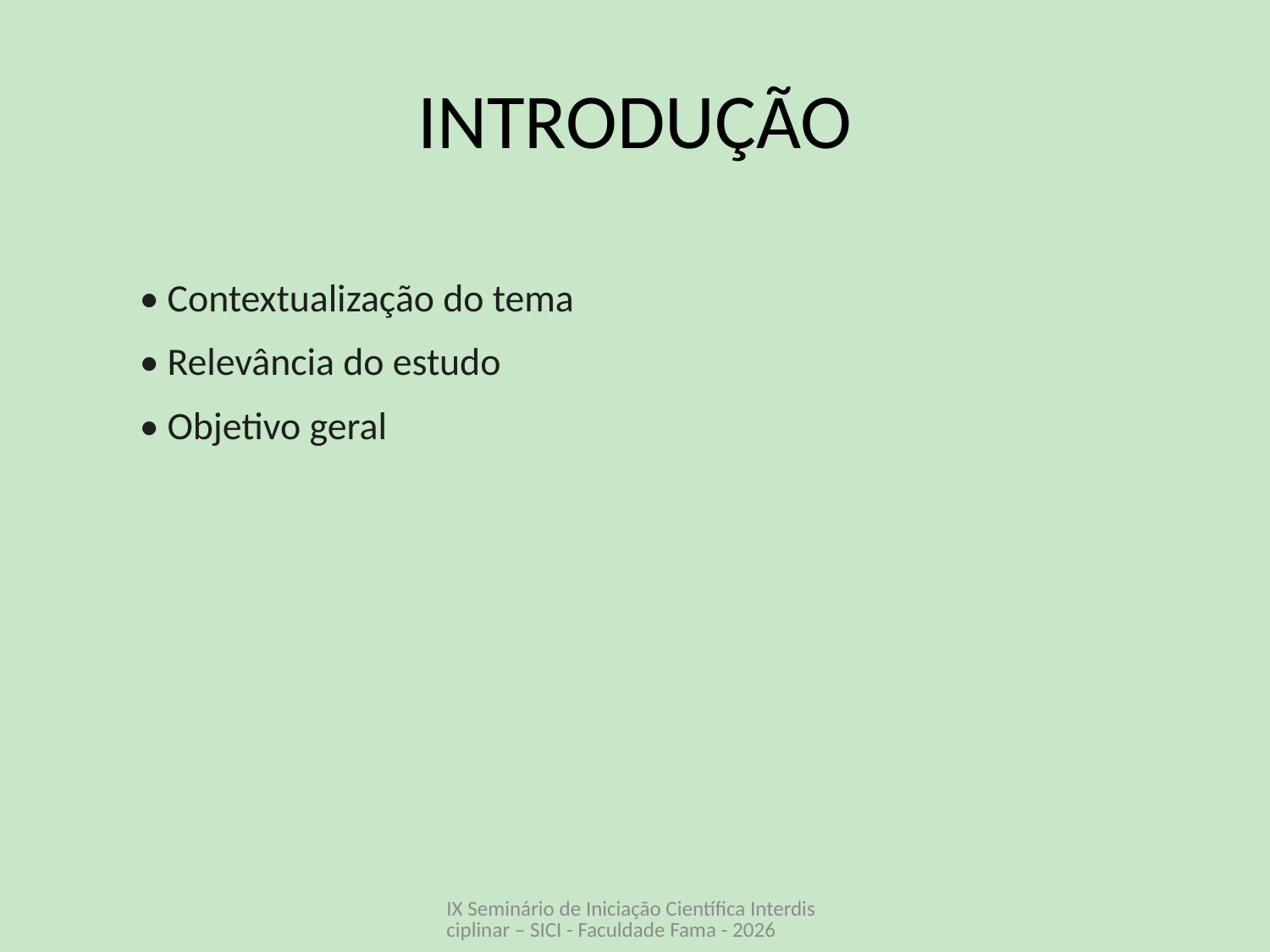

# INTRODUÇÃO

• Contextualização do tema
• Relevância do estudo
• Objetivo geral
IX Seminário de Iniciação Científica Interdisciplinar – SICI - Faculdade Fama - 2026